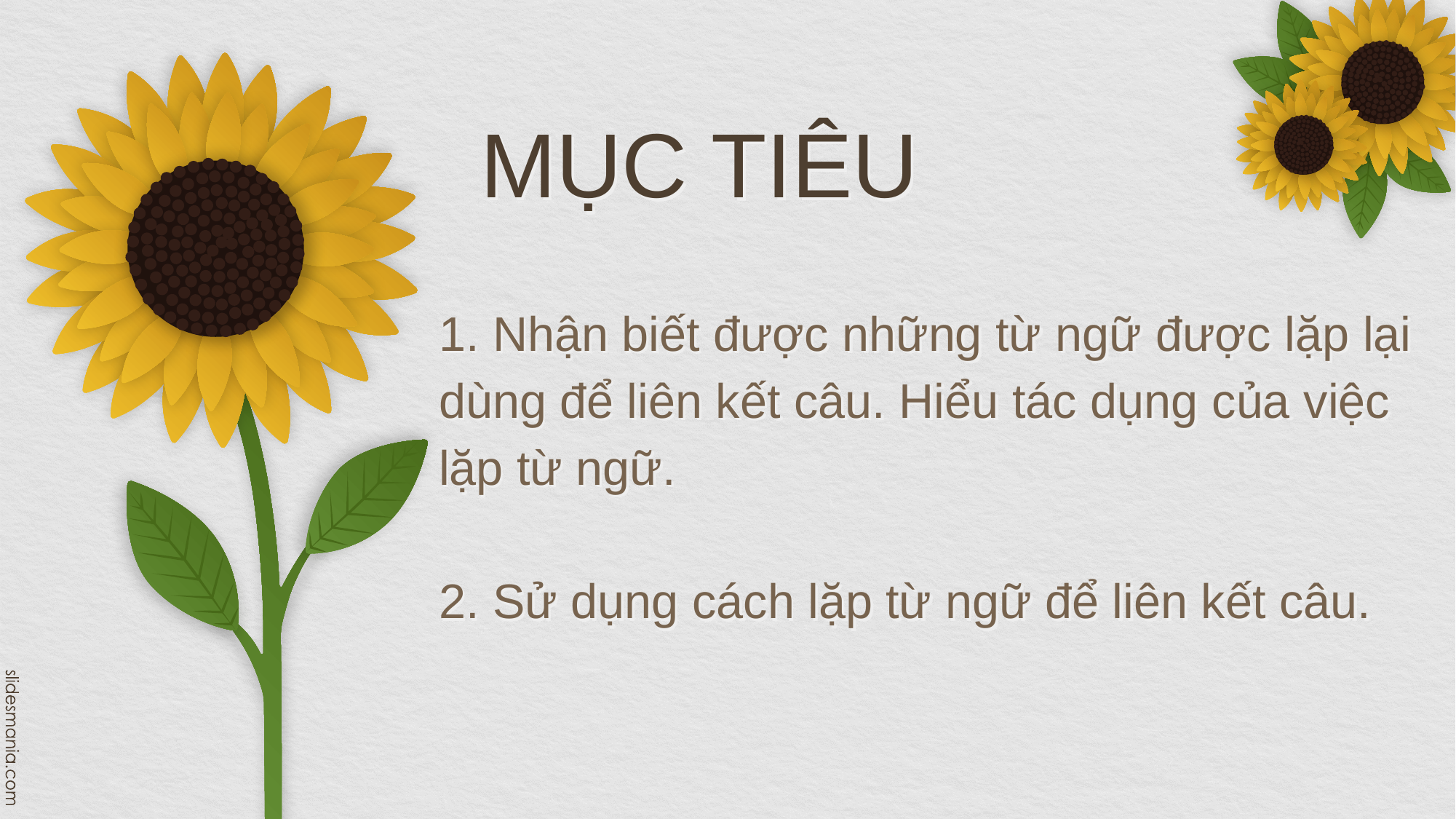

# MỤC TIÊU
1. Nhận biết được những từ ngữ được lặp lại dùng để liên kết câu. Hiểu tác dụng của việc lặp từ ngữ.

2. Sử dụng cách lặp từ ngữ để liên kết câu.